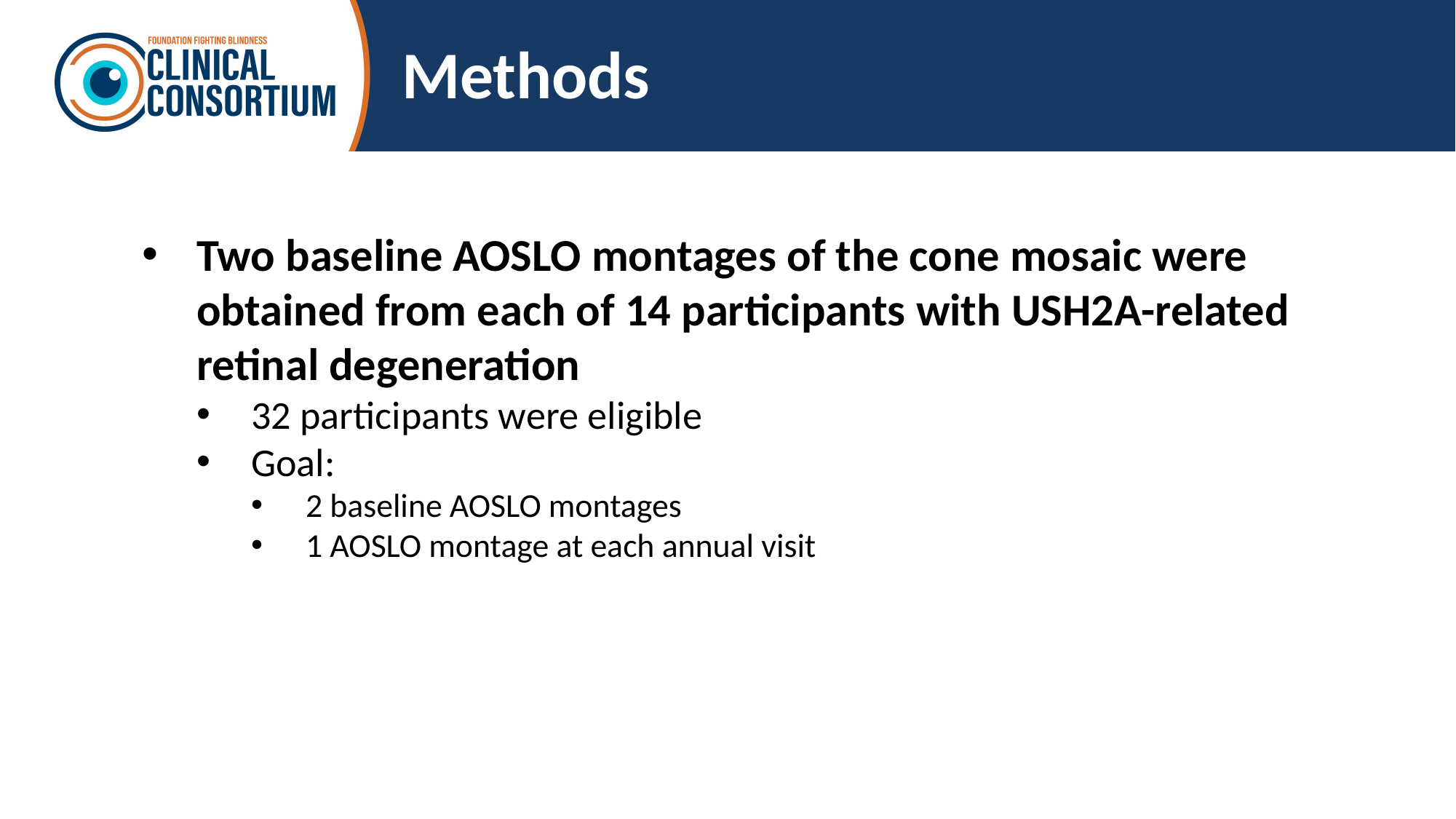

# Methods
Two baseline AOSLO montages of the cone mosaic were obtained from each of 14 participants with USH2A-related retinal degeneration
32 participants were eligible
Goal:
2 baseline AOSLO montages
1 AOSLO montage at each annual visit